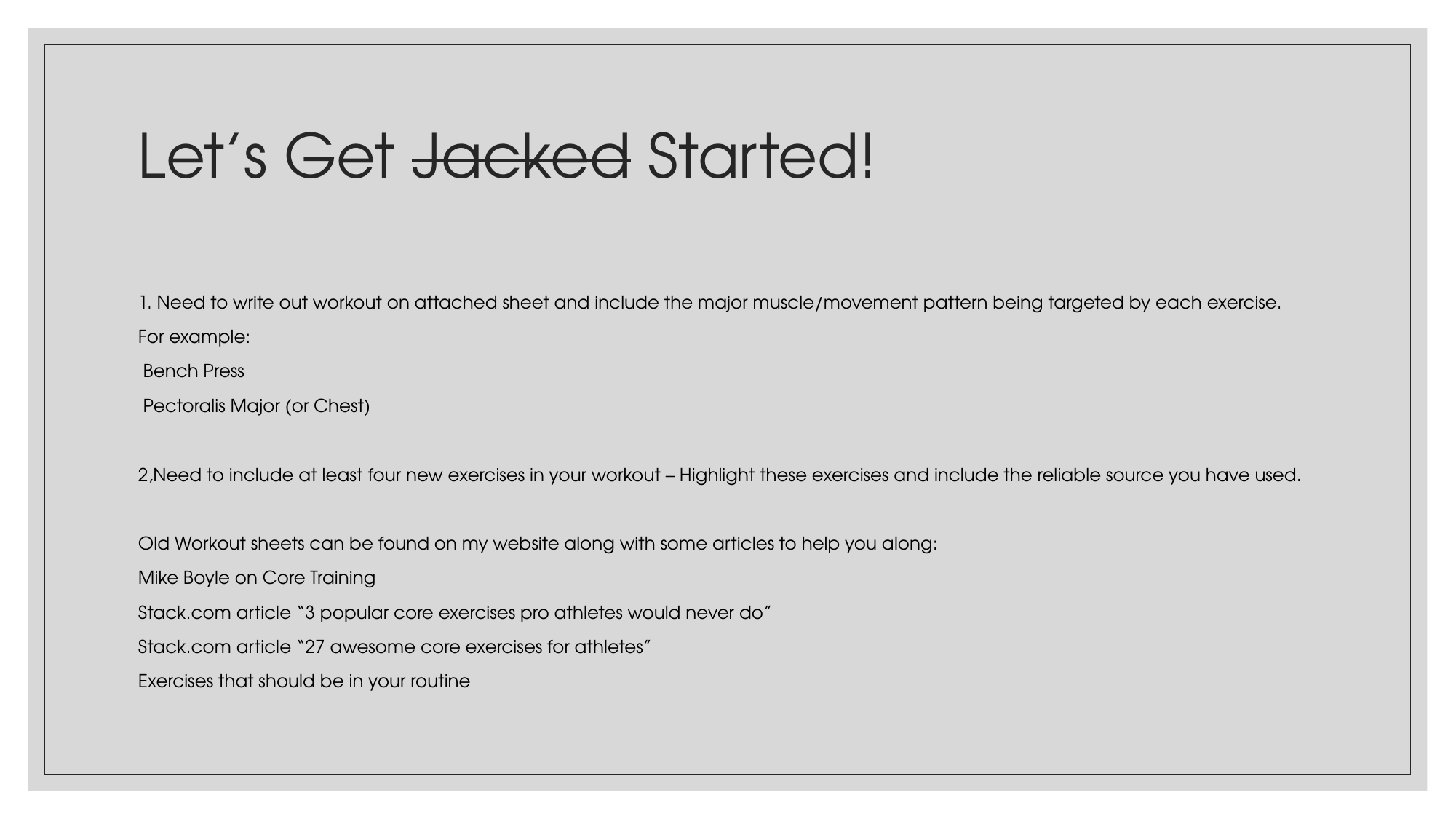

# Let’s Get Jacked Started!

1. Need to write out workout on attached sheet and include the major muscle/movement pattern being targeted by each exercise.
For example:
 Bench Press
 Pectoralis Major (or Chest)

2,Need to include at least four new exercises in your workout – Highlight these exercises and include the reliable source you have used.

Old Workout sheets can be found on my website along with some articles to help you along:
Mike Boyle on Core Training
Stack.com article “3 popular core exercises pro athletes would never do”
Stack.com article “27 awesome core exercises for athletes”
Exercises that should be in your routine